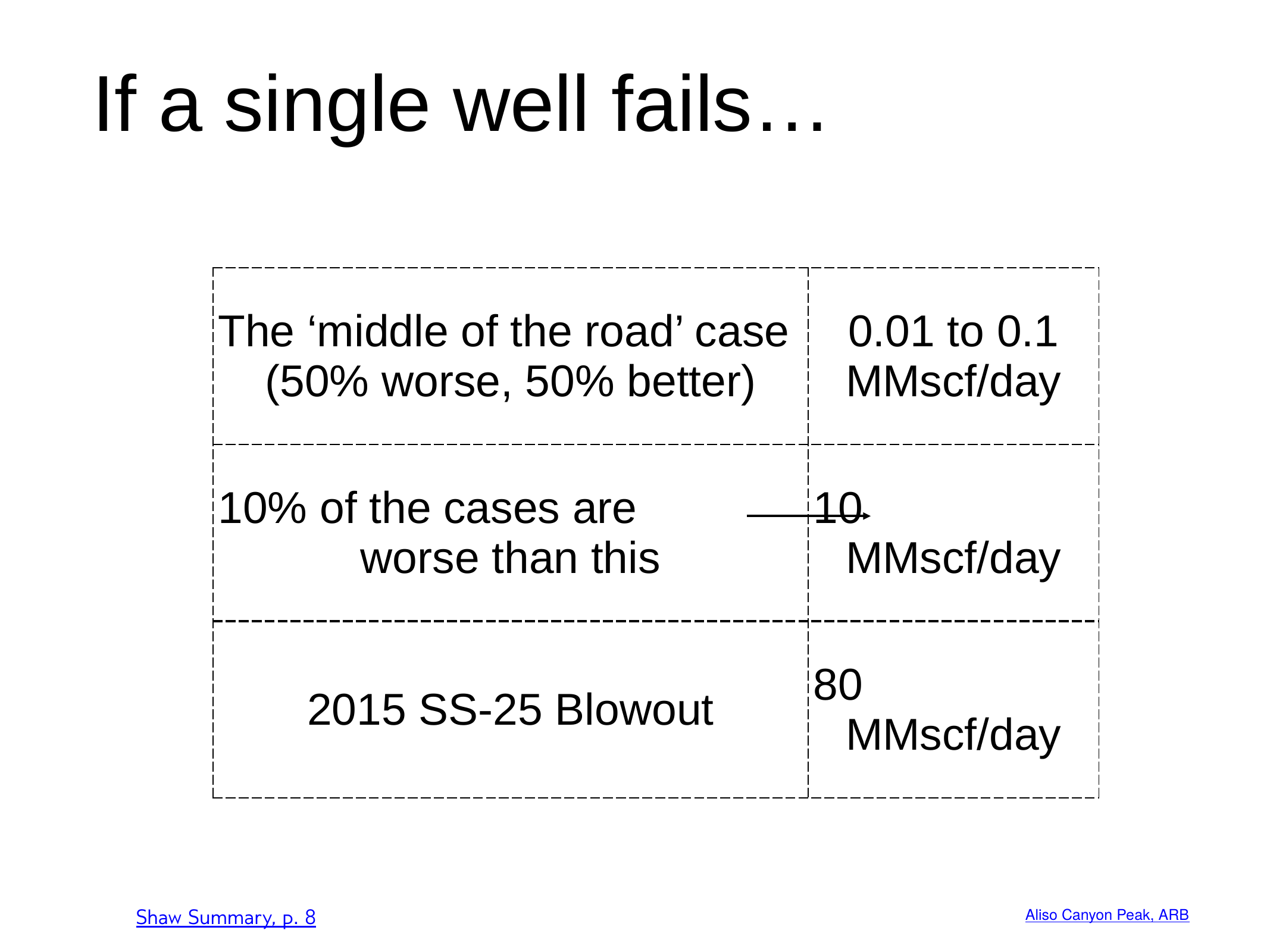

If a single well fails…
| The ‘middle of the road’ case (50% worse, 50% better) | 0.01 to 0.1 MMscf/day |
| --- | --- |
| 10% of the cases are worse than this | 10 MMscf/day |
| 2015 SS-25 Blowout | 80 MMscf/day |

Shaw Summary, p. 8
Aliso Canyon Peak, ARB